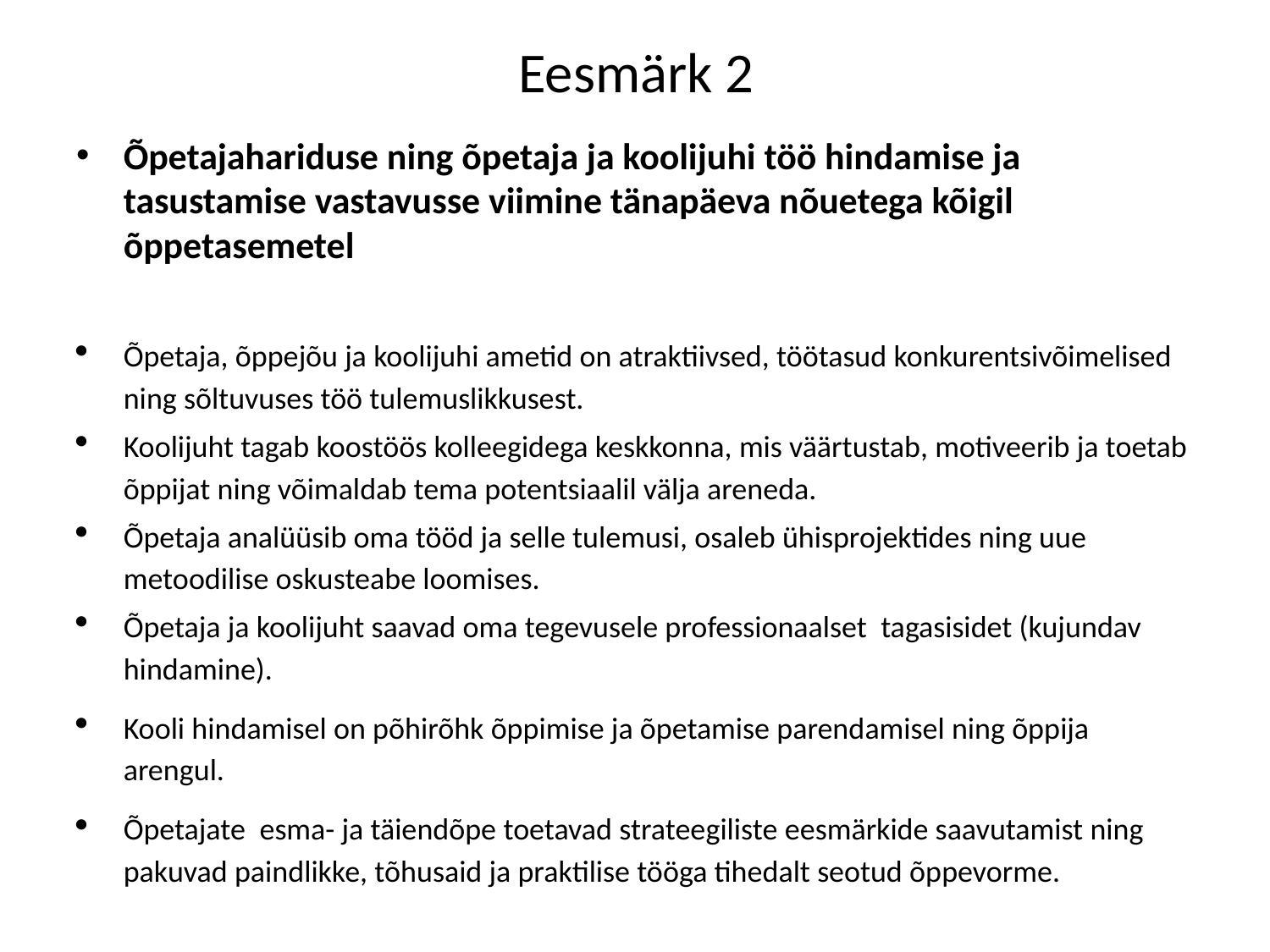

# Eesmärk 2
Õpetajahariduse ning õpetaja ja koolijuhi töö hindamise ja tasustamise vastavusse viimine tänapäeva nõuetega kõigil õppetasemetel

Õpetaja, õppejõu ja koolijuhi ametid on atraktiivsed, töötasud konkurentsivõimelised ning sõltuvuses töö tulemuslikkusest.
Koolijuht tagab koostöös kolleegidega keskkonna, mis väärtustab, motiveerib ja toetab õppijat ning võimaldab tema potentsiaalil välja areneda.
Õpetaja analüüsib oma tööd ja selle tulemusi, osaleb ühisprojektides ning uue metoodilise oskusteabe loomises.
Õpetaja ja koolijuht saavad oma tegevusele professionaalset  tagasisidet (kujundav hindamine).
Kooli hindamisel on põhirõhk õppimise ja õpetamise parendamisel ning õppija arengul.
Õpetajate  esma- ja täiendõpe toetavad strateegiliste eesmärkide saavutamist ning pakuvad paindlikke, tõhusaid ja praktilise tööga tihedalt seotud õppevorme.